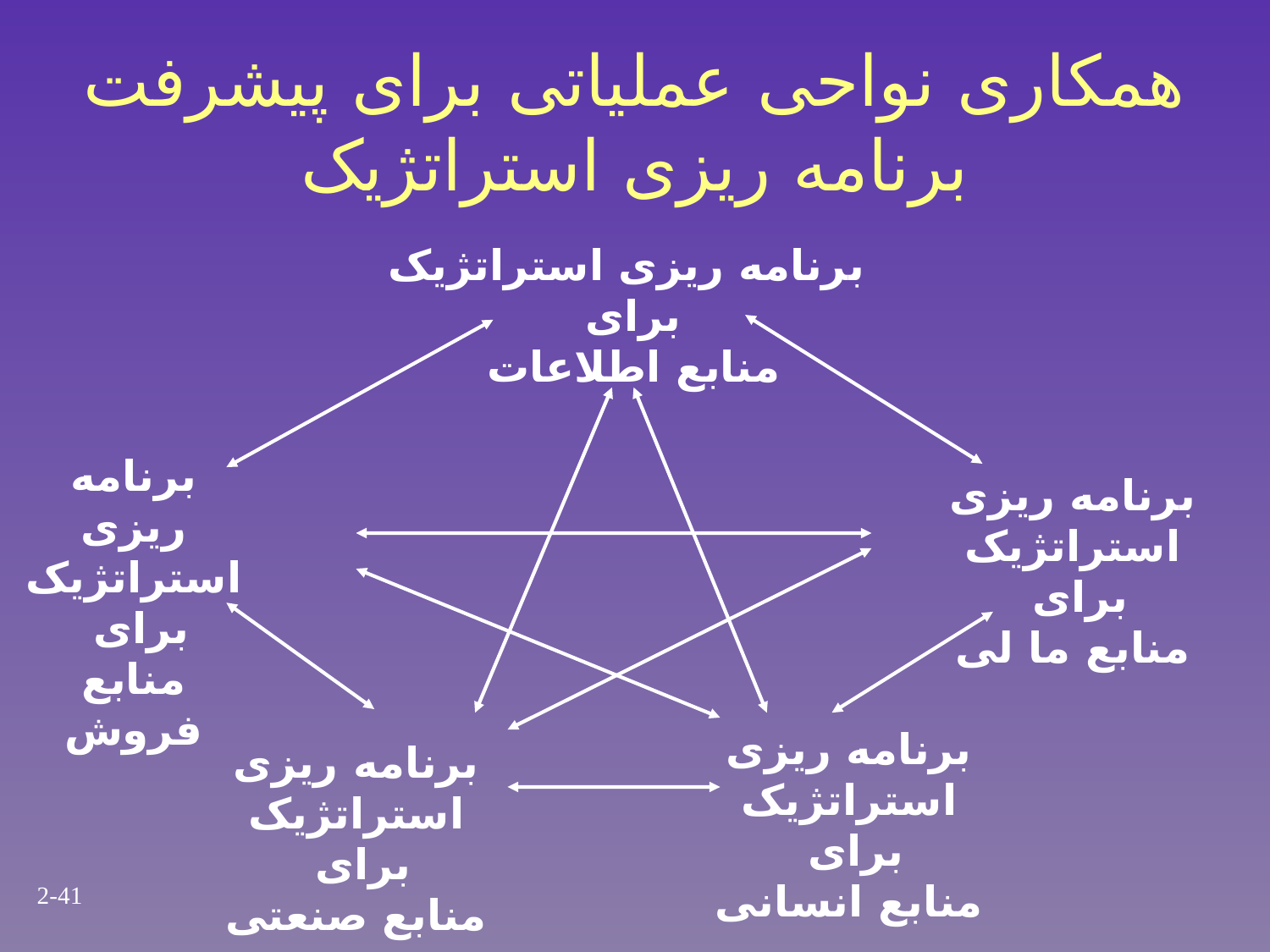

همکاری نواحی عملیاتی برای پیشرفت برنامه ریزی استراتژیک
برنامه ریزی استراتژیک
 برای
 منابع اطلاعات

برنامه ریزی استراتژیک
 برای
منابع فروش
برنامه ریزی استراتژیک
 برای
منابع ما لی

برنامه ریزی استراتژیک
 برای
منابع انسانی
برنامه ریزی استراتژیک
 برای
منابع صنعتی

2-41